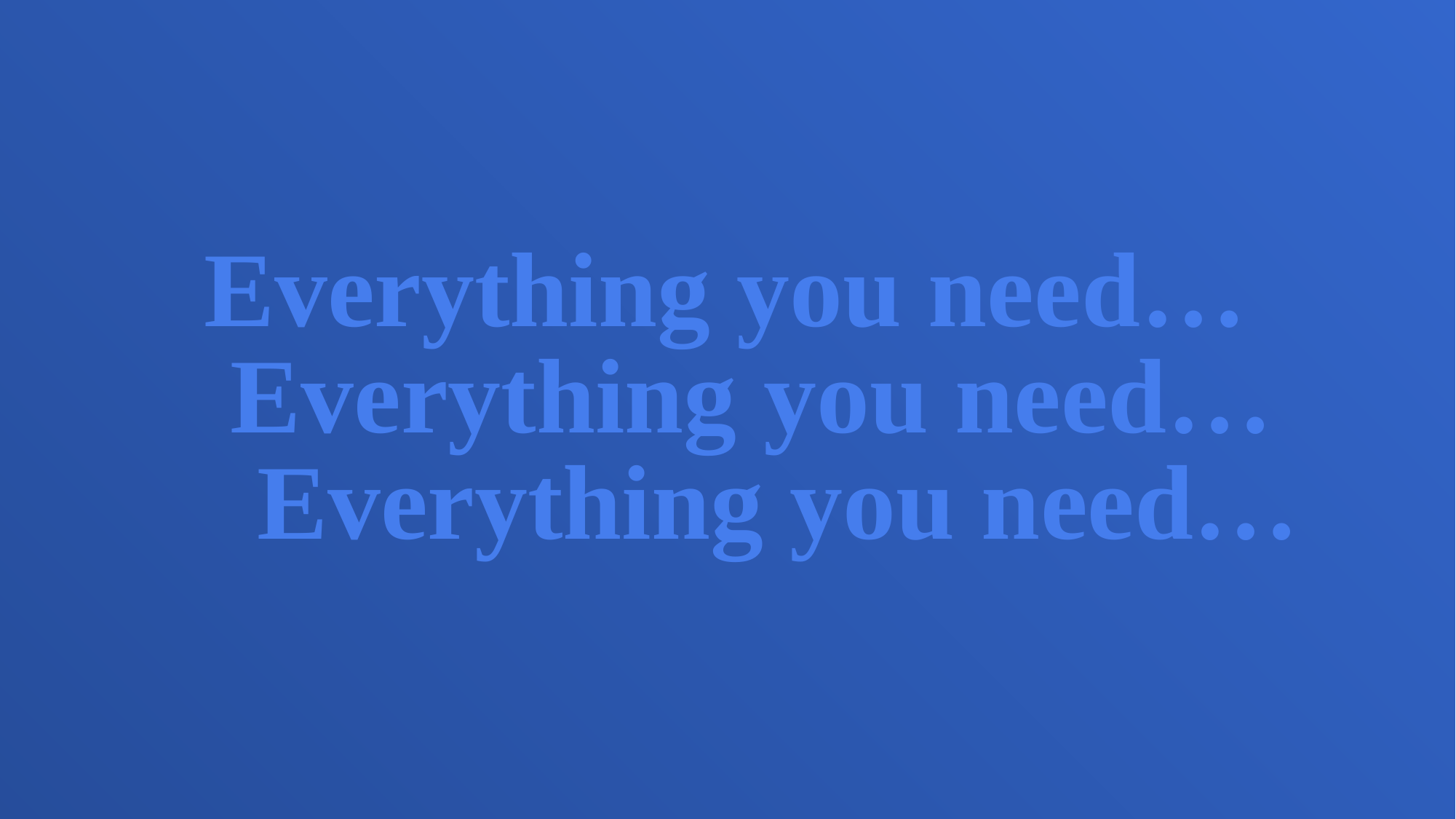

Everything you need…
  Everything you need…
    Everything you need…